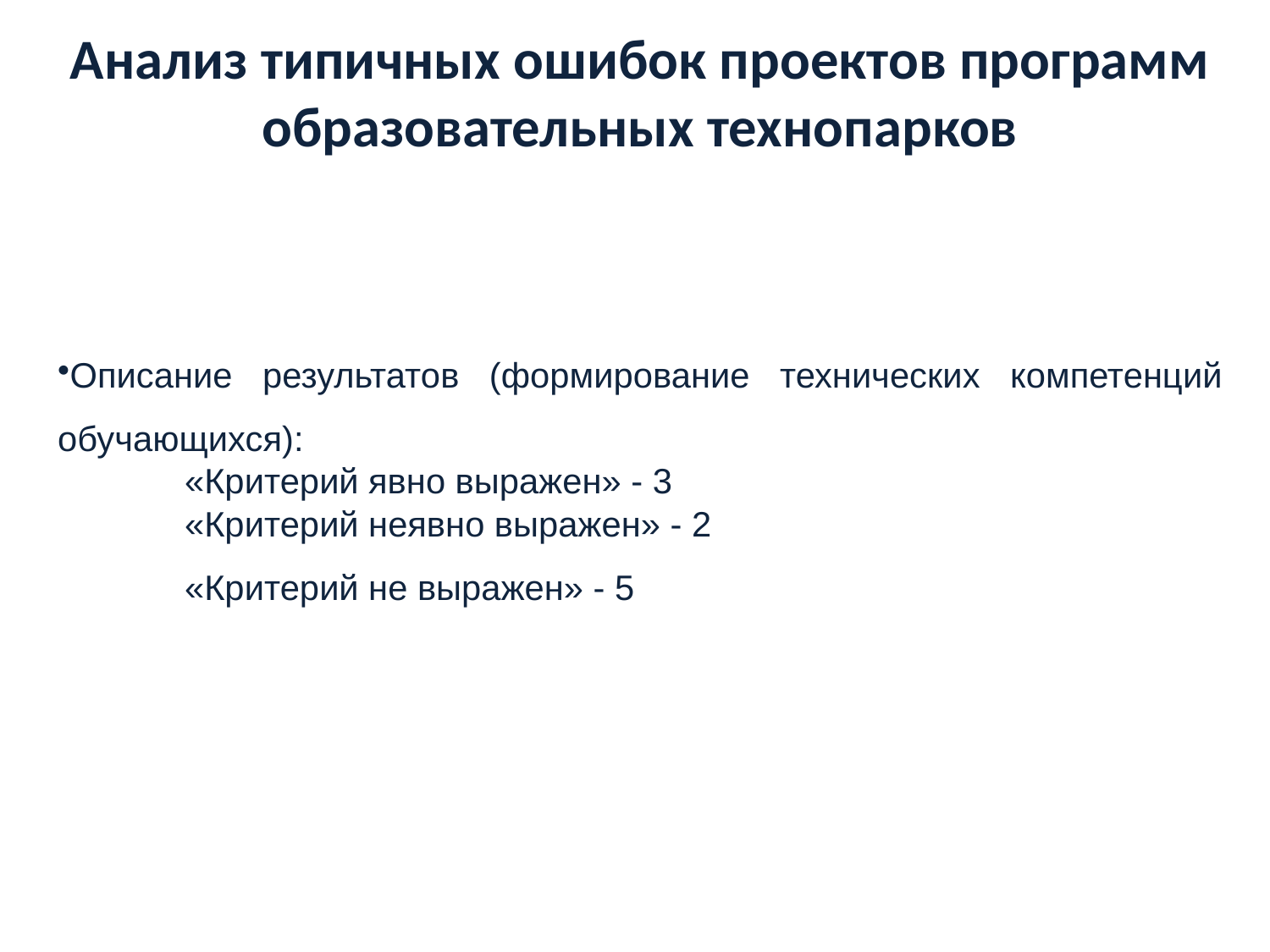

Анализ типичных ошибок проектов программ образовательных технопарков
Описание результатов (формирование технических компетенций обучающихся):
	«Критерий явно выражен» - 3
	«Критерий неявно выражен» - 2
	«Критерий не выражен» - 5